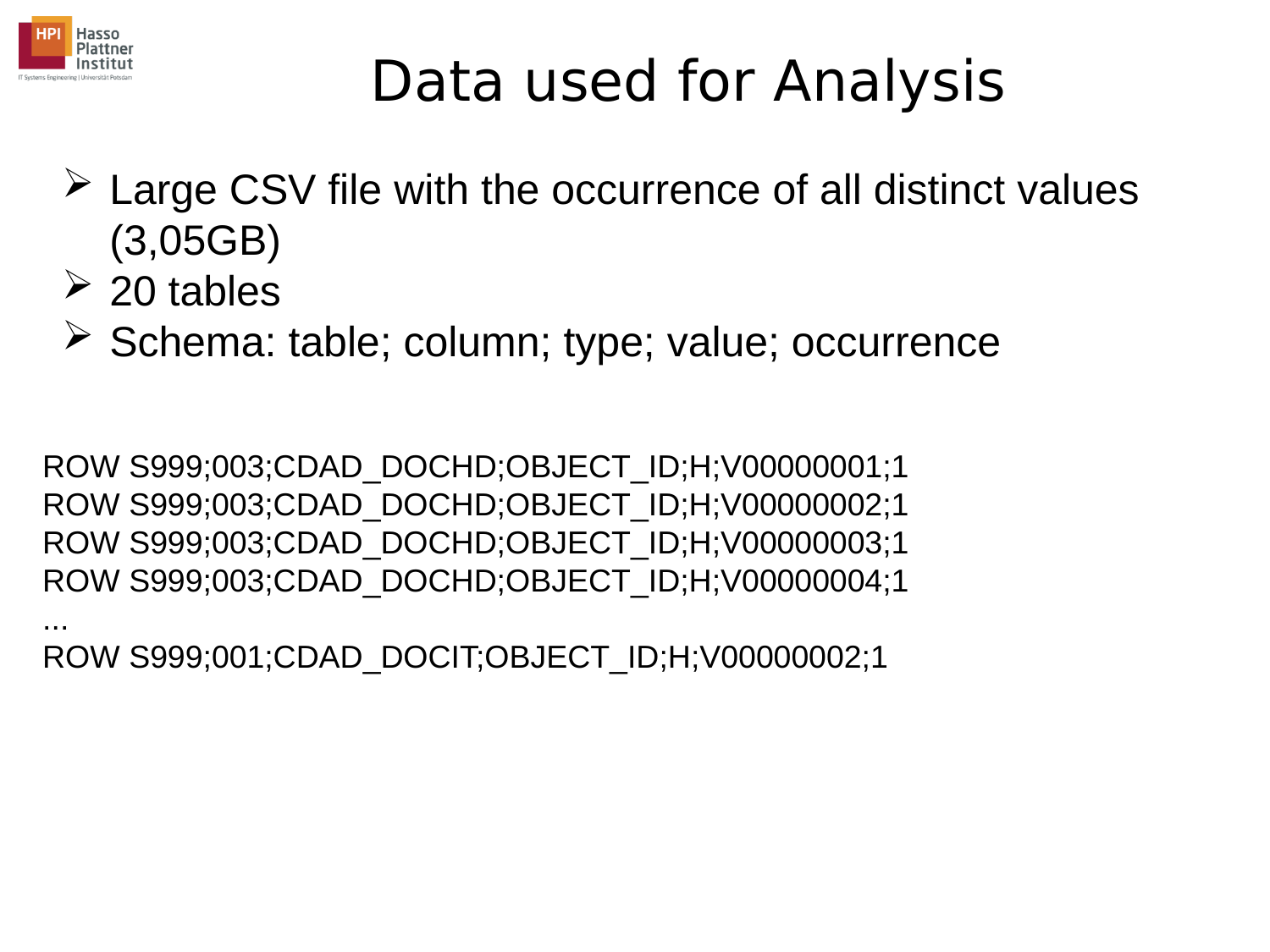

Data used for Analysis
Large CSV file with the occurrence of all distinct values (3,05GB)
20 tables
Schema: table; column; type; value; occurrence

ROW S999;003;CDAD_DOCHD;OBJECT_ID;H;V00000001;1
ROW S999;003;CDAD_DOCHD;OBJECT_ID;H;V00000002;1
ROW S999;003;CDAD_DOCHD;OBJECT_ID;H;V00000003;1
ROW S999;003;CDAD_DOCHD;OBJECT_ID;H;V00000004;1
...
ROW S999;001;CDAD_DOCIT;OBJECT_ID;H;V00000002;1